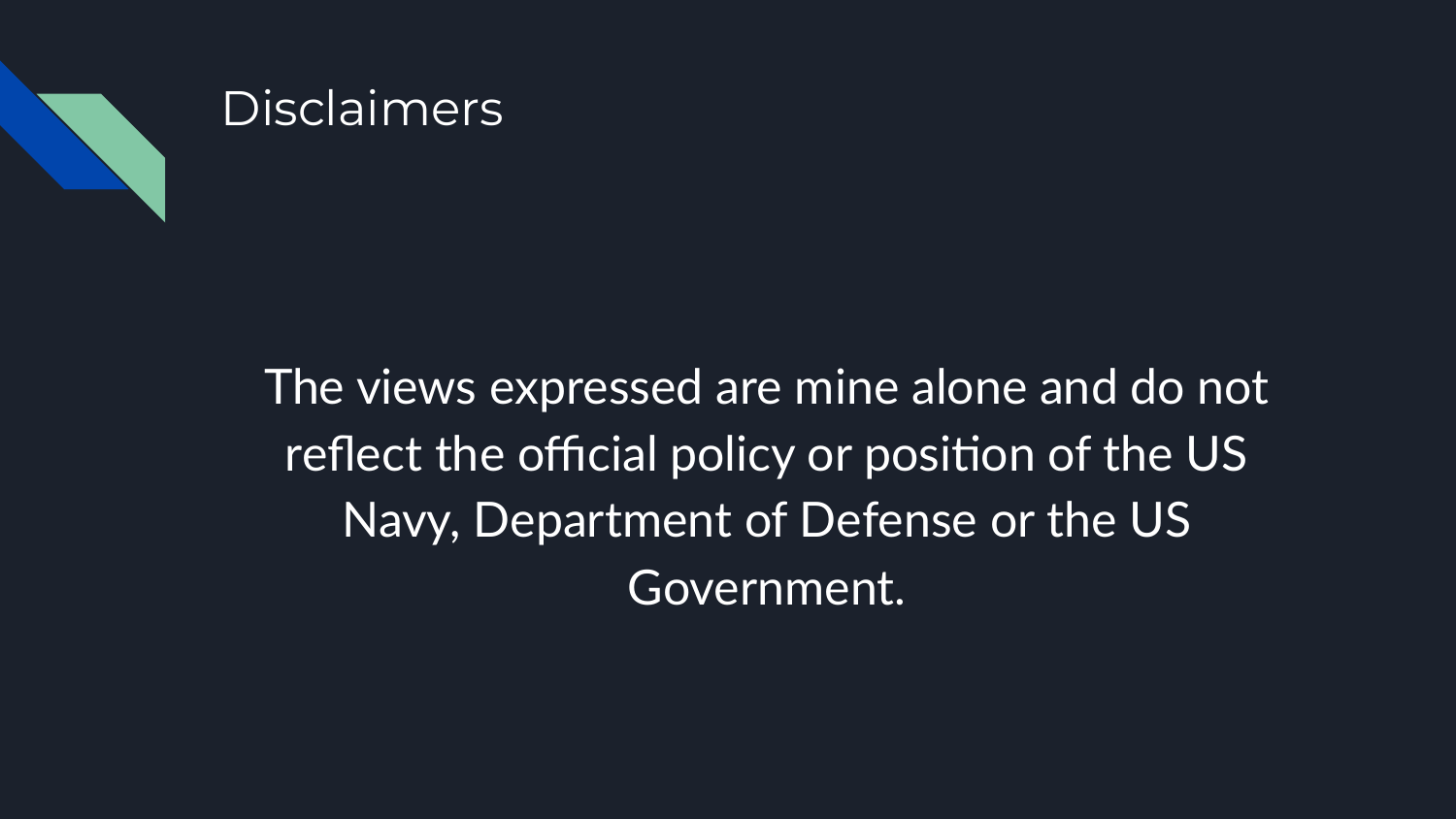

# Disclaimers

The views expressed are mine alone and do not reflect the official policy or position of the US Navy, Department of Defense or the US Government.